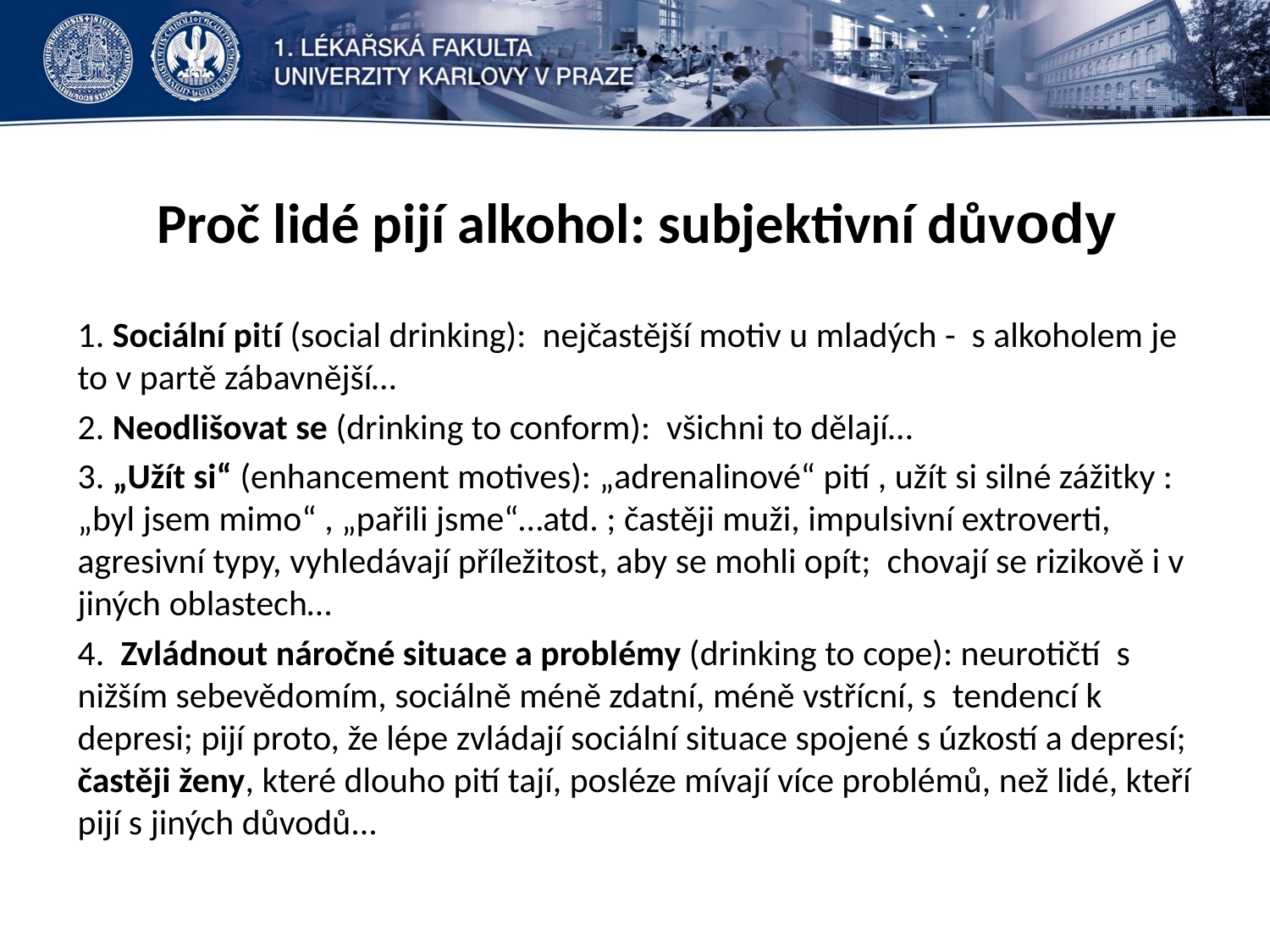

# Proč lidé pijí alkohol: subjektivní důvody
1. Sociální pití (social drinking):  nejčastější motiv u mladých -  s alkoholem je to v partě zábavnější…
2. Neodlišovat se (drinking to conform):  všichni to dělají…
3. „Užít si“ (enhancement motives): „adrenalinové“ pití , užít si silné zážitky : „byl jsem mimo“ , „pařili jsme“…atd. ; častěji muži, impulsivní extroverti, agresivní typy, vyhledávají příležitost, aby se mohli opít;  chovají se rizikově i v jiných oblastech…
4.  Zvládnout náročné situace a problémy (drinking to cope): neurotičtí  s nižším sebevědomím, sociálně méně zdatní, méně vstřícní, s  tendencí k depresi; pijí proto, že lépe zvládají sociální situace spojené s úzkostí a depresí; častěji ženy, které dlouho pití tají, posléze mívají více problémů, než lidé, kteří pijí s jiných důvodů...